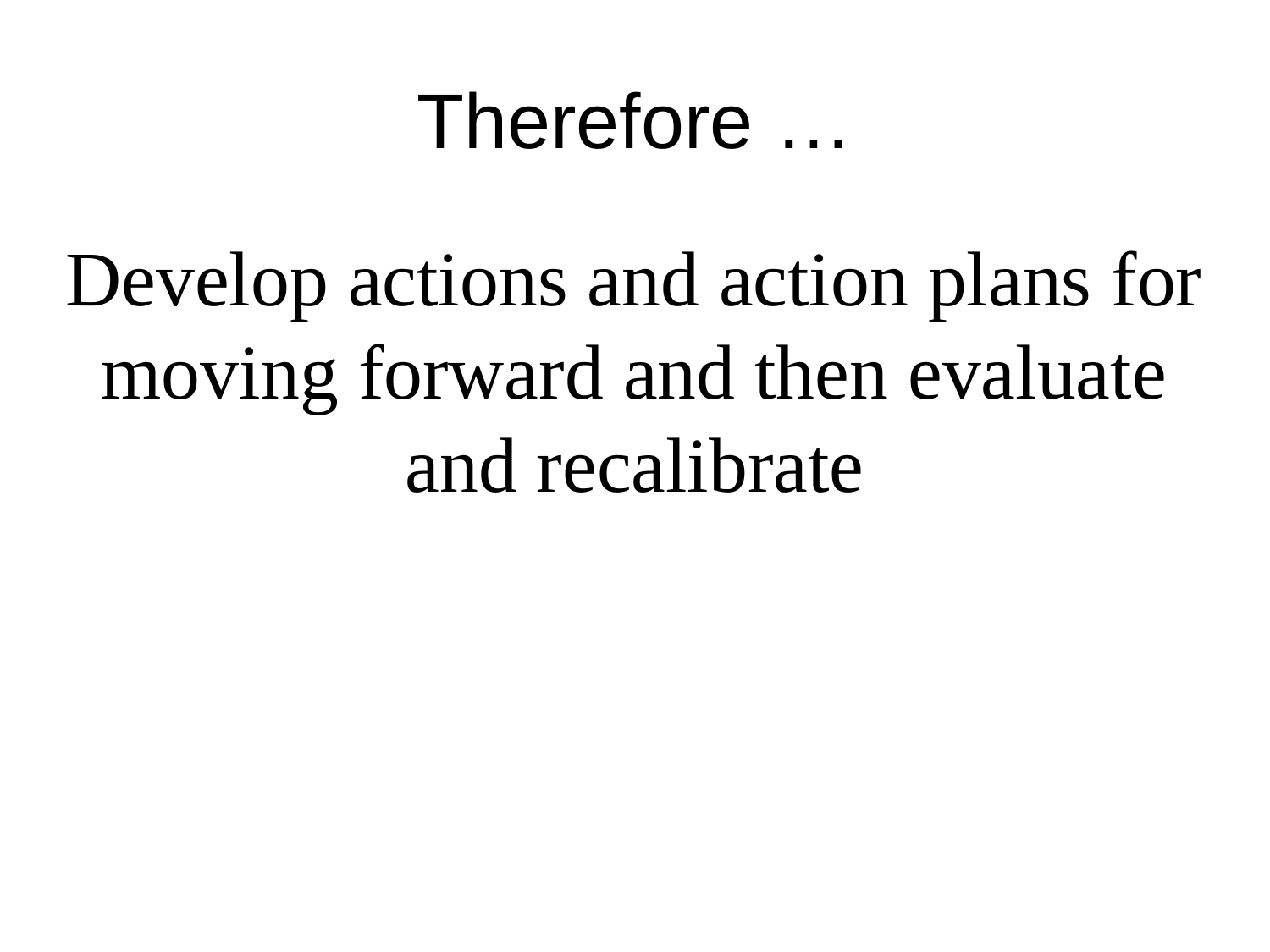

Therefore …
Develop actions and action plans for moving forward and then evaluate and recalibrate